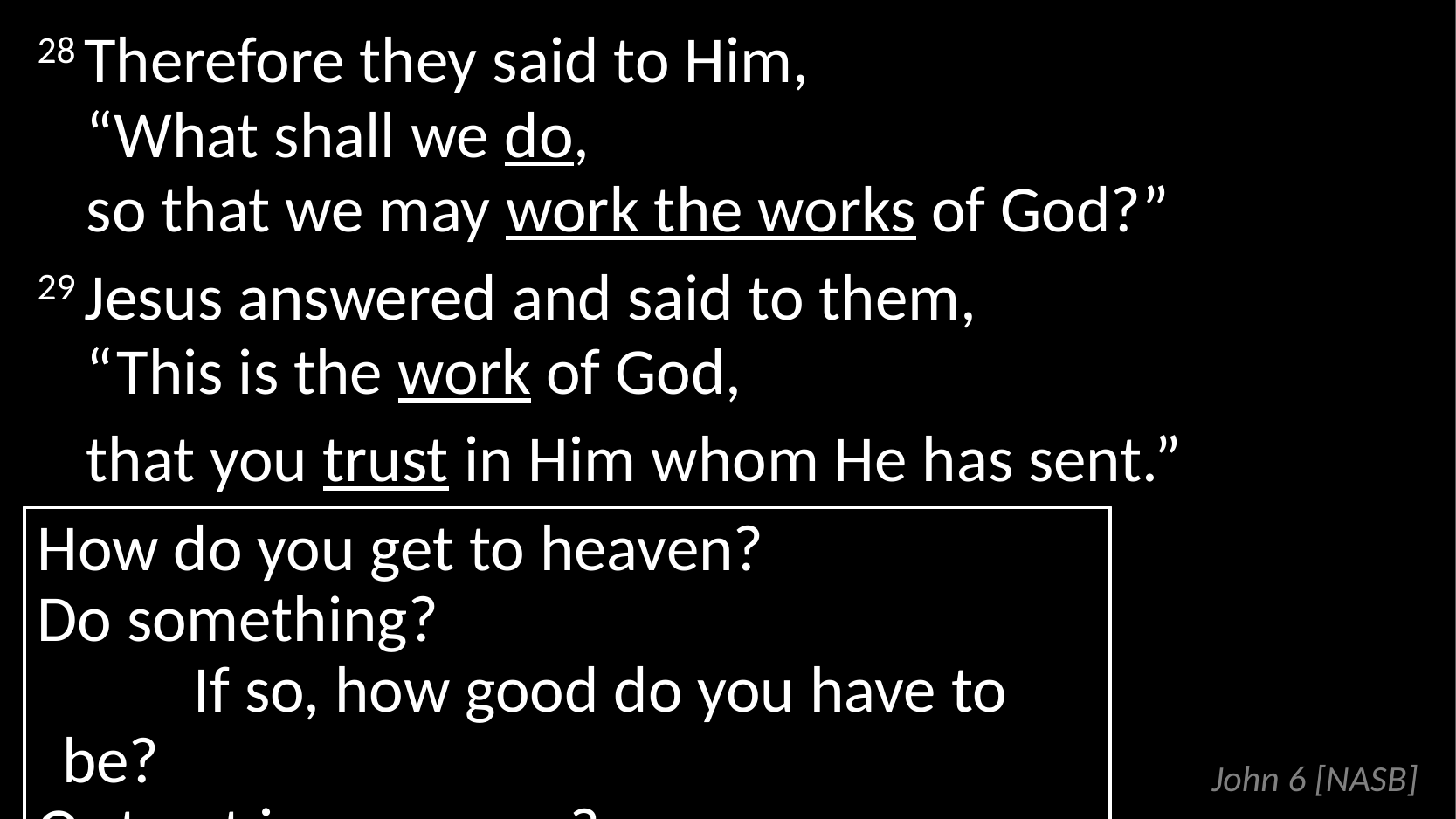

28 Therefore they said to Him,
“What shall we do,
so that we may work the works of God?”
29 Jesus answered and said to them,
“This is the work of God,
	that you trust in Him whom He has sent.”
How do you get to heaven?
Do something?
		If so, how good do you have to be?
Or trust in someone?
# John 6 [NASB]